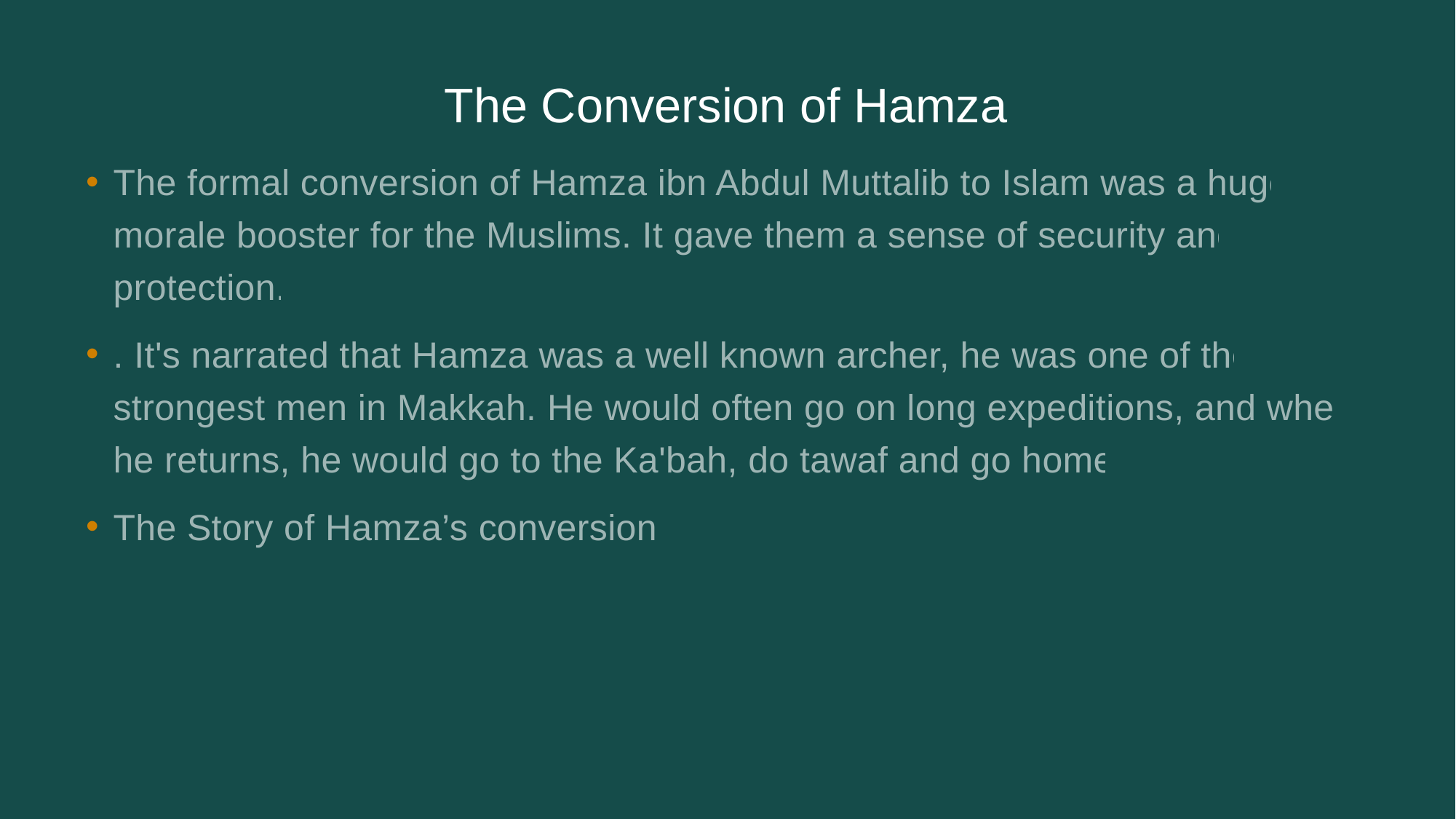

# The Conversion of Hamza
The formal conversion of Hamza ibn Abdul Muttalib to Islam was a huge morale booster for the Muslims. It gave them a sense of security and protection.
. It's narrated that Hamza was a well known archer, he was one of the strongest men in Makkah. He would often go on long expeditions, and when he returns, he would go to the Ka'bah, do tawaf and go home.
The Story of Hamza’s conversion.